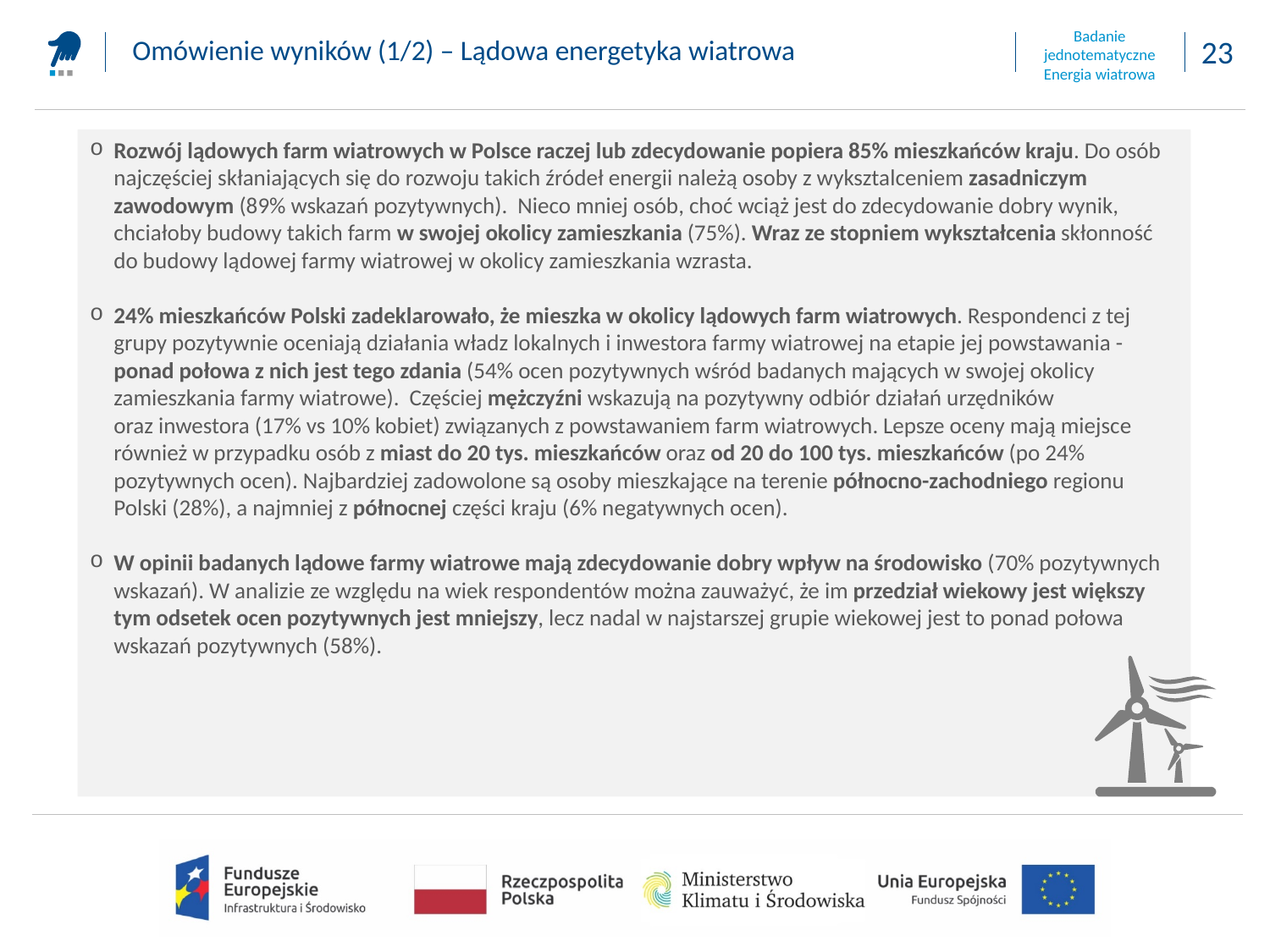

Badanie jednotematyczne
Energia wiatrowa
Omówienie wyników (1/2) – Lądowa energetyka wiatrowa

Rozwój lądowych farm wiatrowych w Polsce raczej lub zdecydowanie popiera 85% mieszkańców kraju. Do osób najczęściej skłaniających się do rozwoju takich źródeł energii należą osoby z wyksztalceniem zasadniczym zawodowym (89% wskazań pozytywnych).  Nieco mniej osób, choć wciąż jest do zdecydowanie dobry wynik, chciałoby budowy takich farm w swojej okolicy zamieszkania (75%). Wraz ze stopniem wykształcenia skłonność do budowy lądowej farmy wiatrowej w okolicy zamieszkania wzrasta.

24% mieszkańców Polski zadeklarowało, że mieszka w okolicy lądowych farm wiatrowych. Respondenci z tej grupy pozytywnie oceniają działania władz lokalnych i inwestora farmy wiatrowej na etapie jej powstawania - ponad połowa z nich jest tego zdania (54% ocen pozytywnych wśród badanych mających w swojej okolicy zamieszkania farmy wiatrowe).  Częściej mężczyźni wskazują na pozytywny odbiór działań urzędników
oraz inwestora (17% vs 10% kobiet) związanych z powstawaniem farm wiatrowych. Lepsze oceny mają miejsce również w przypadku osób z miast do 20 tys. mieszkańców oraz od 20 do 100 tys. mieszkańców (po 24% pozytywnych ocen). Najbardziej zadowolone są osoby mieszkające na terenie północno-zachodniego regionu Polski (28%), a najmniej z północnej części kraju (6% negatywnych ocen).

W opinii badanych lądowe farmy wiatrowe mają zdecydowanie dobry wpływ na środowisko (70% pozytywnych wskazań). W analizie ze względu na wiek respondentów można zauważyć, że im przedział wiekowy jest większy tym odsetek ocen pozytywnych jest mniejszy, lecz nadal w najstarszej grupie wiekowej jest to ponad połowa wskazań pozytywnych (58%).